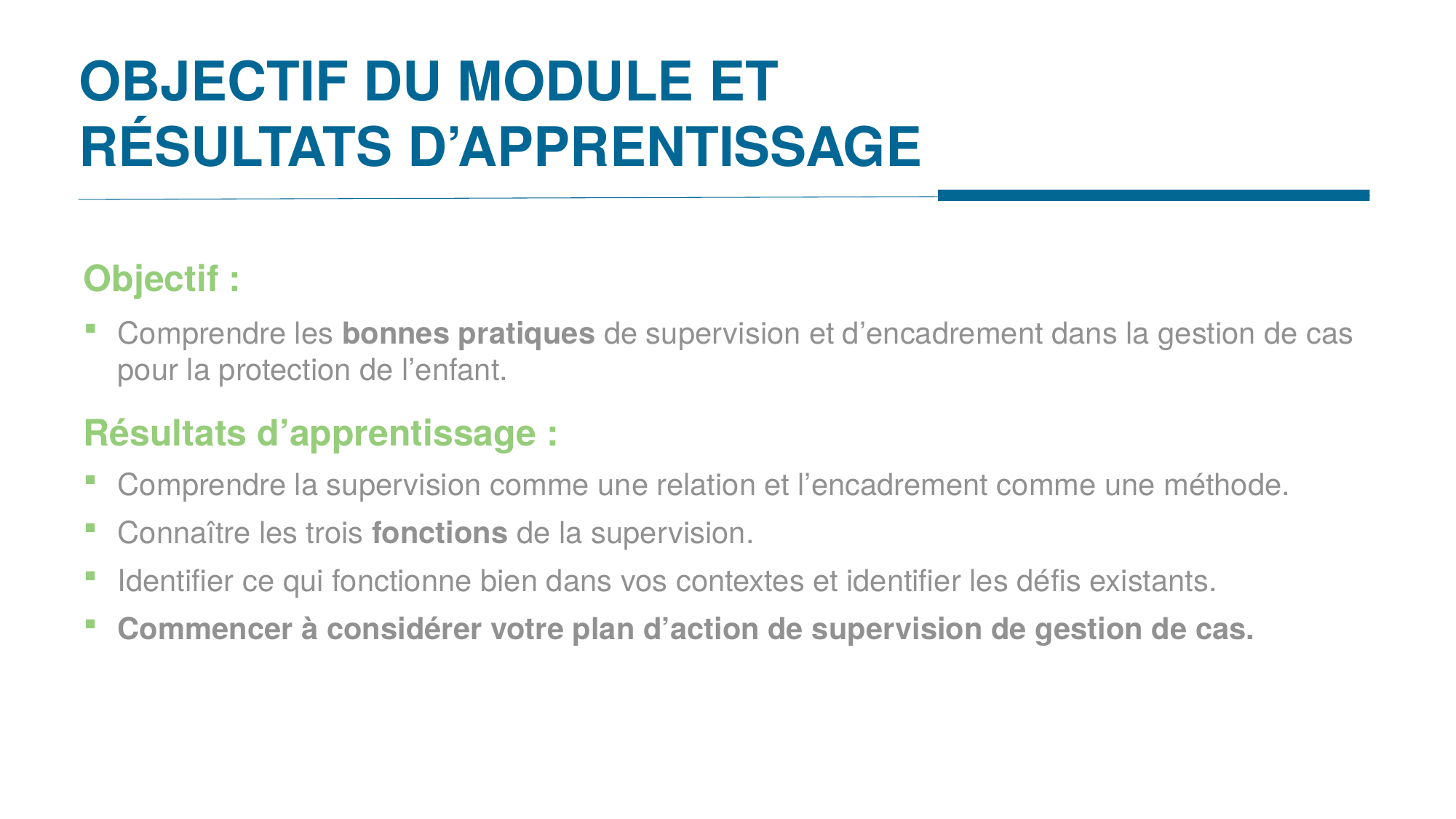

OBJECTIF DU MODULE ET RÉSULTATS D’APPRENTISSAGE

Objectif :
Comprendre les bonnes pratiques de supervision et d’encadrement dans la gestion de cas pour la protection de l’enfant.
Résultats d’apprentissage :
Comprendre la supervision comme une relation et l’encadrement comme une méthode.
Connaître les trois fonctions de la supervision.
Identifier ce qui fonctionne bien dans vos contextes et identifier les défis existants.
Commencer à considérer votre plan d’action de supervision de gestion de cas.